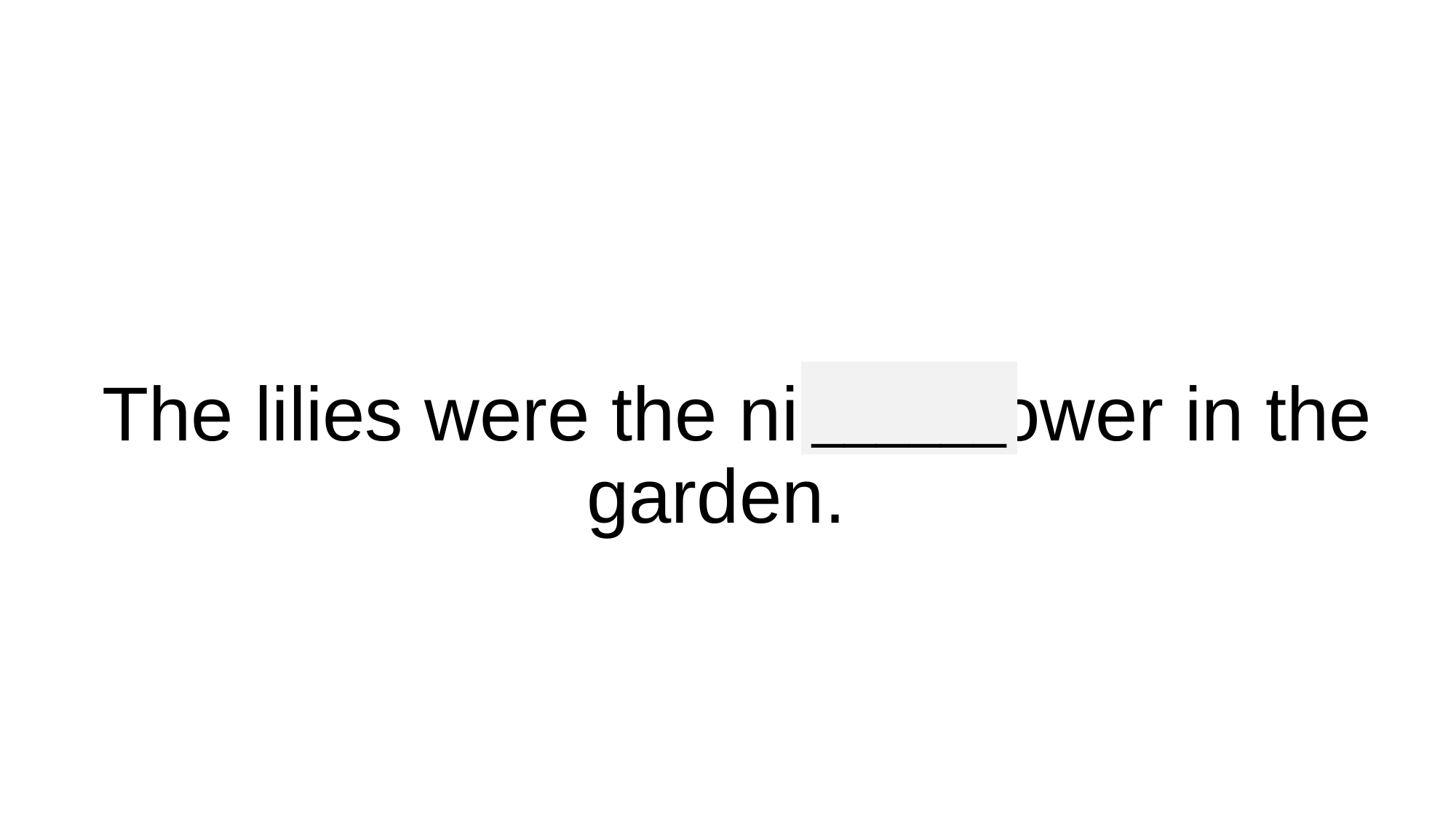

______
# The lilies were the nicest flower in the garden.